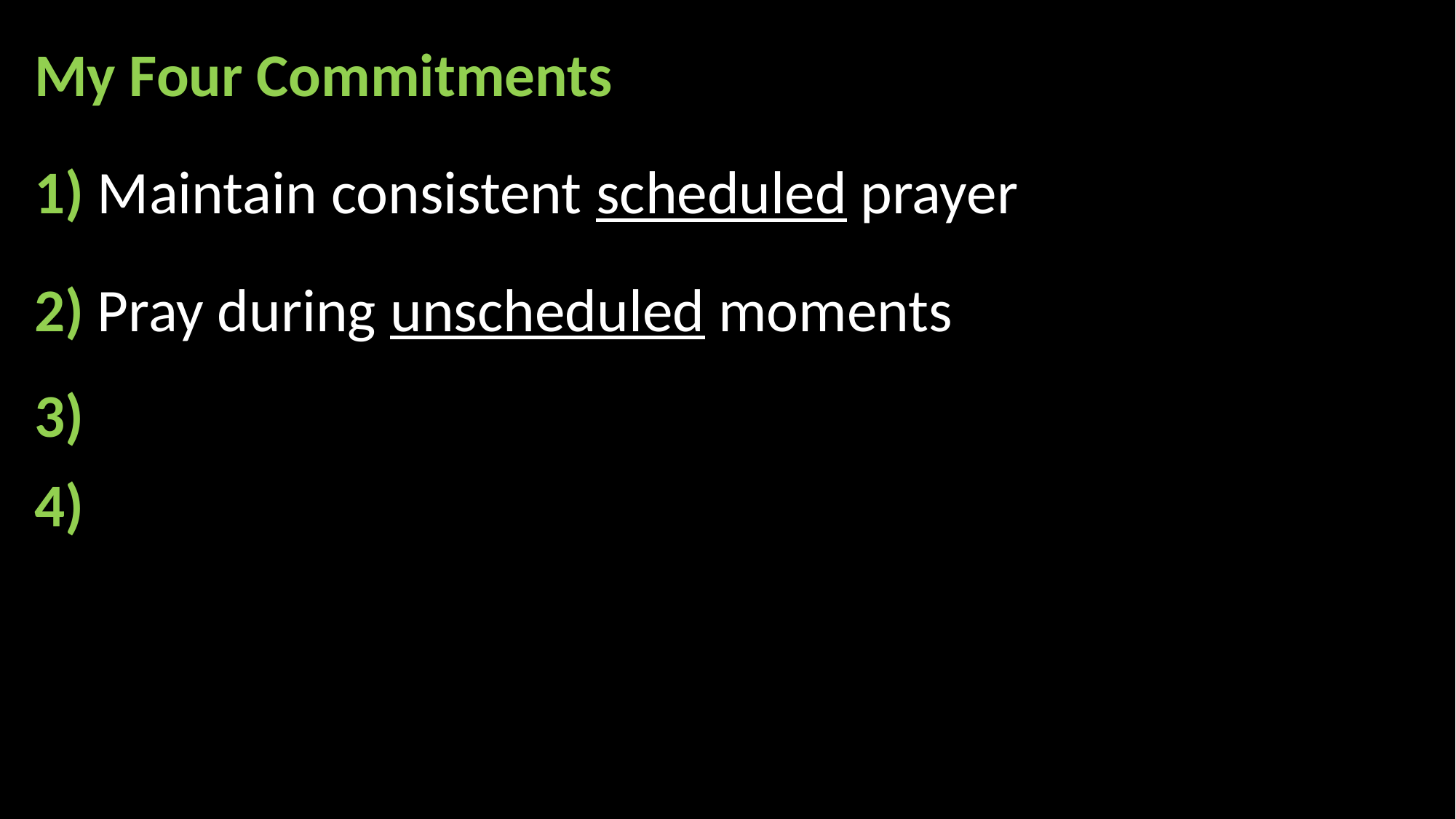

My Four Commitments

1) Maintain consistent scheduled prayer

2) Pray during unscheduled moments
3)
4)